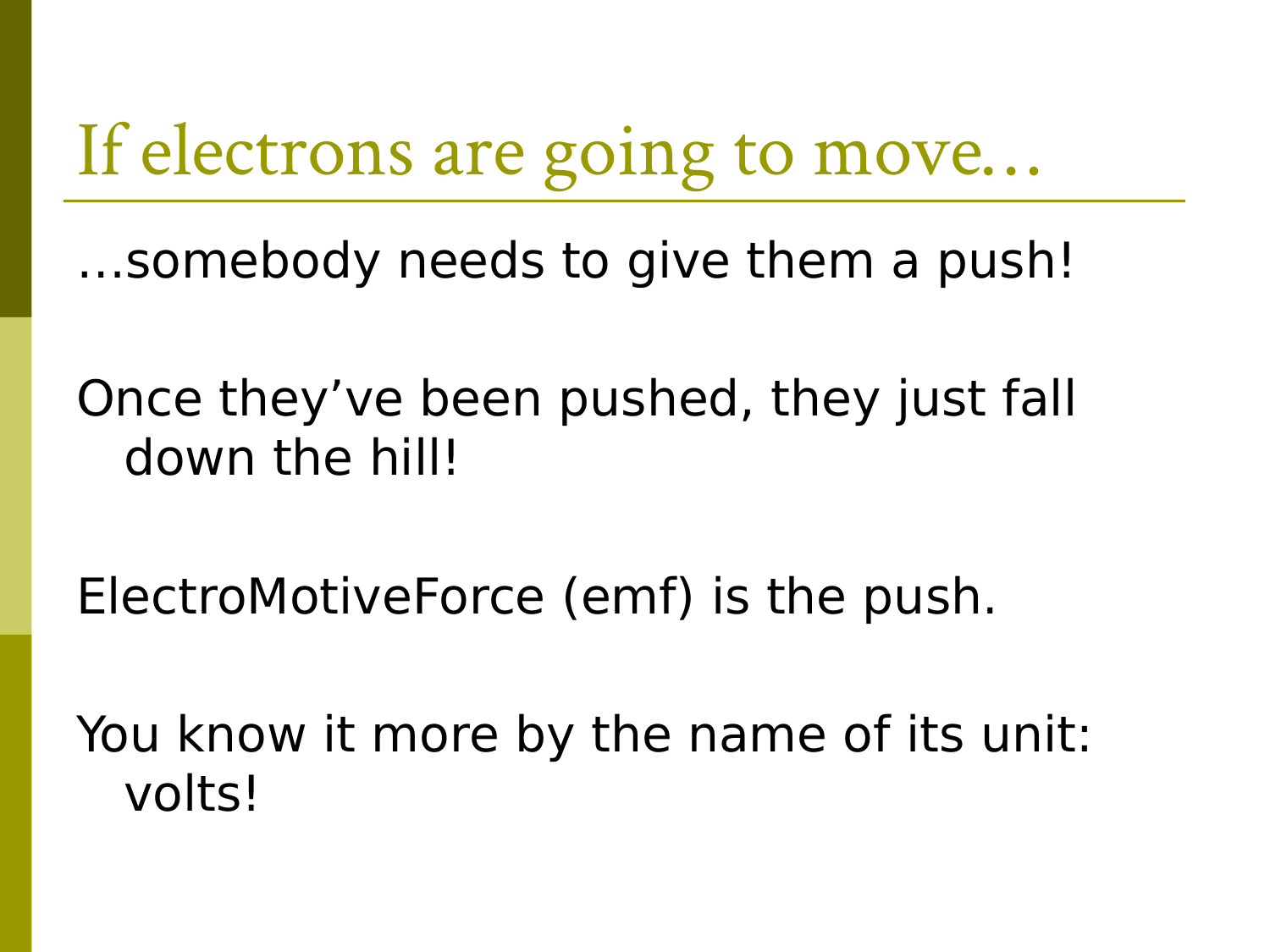

# If electrons are going to move…
…somebody needs to give them a push!

Once they’ve been pushed, they just fall down the hill!

ElectroMotiveForce (emf) is the push.

You know it more by the name of its unit: volts!